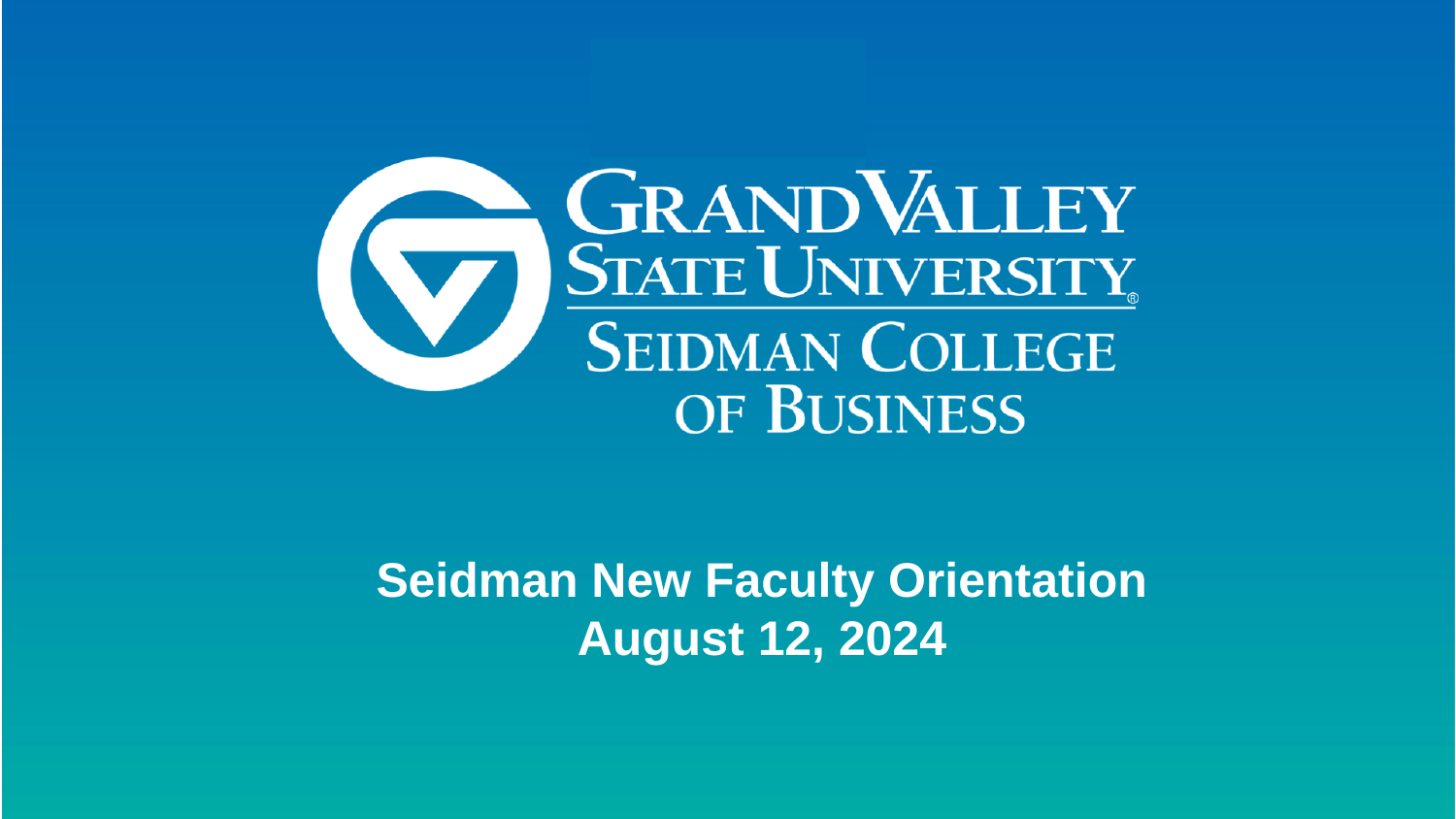

# Seidman New Faculty Orientation August 12, 2024